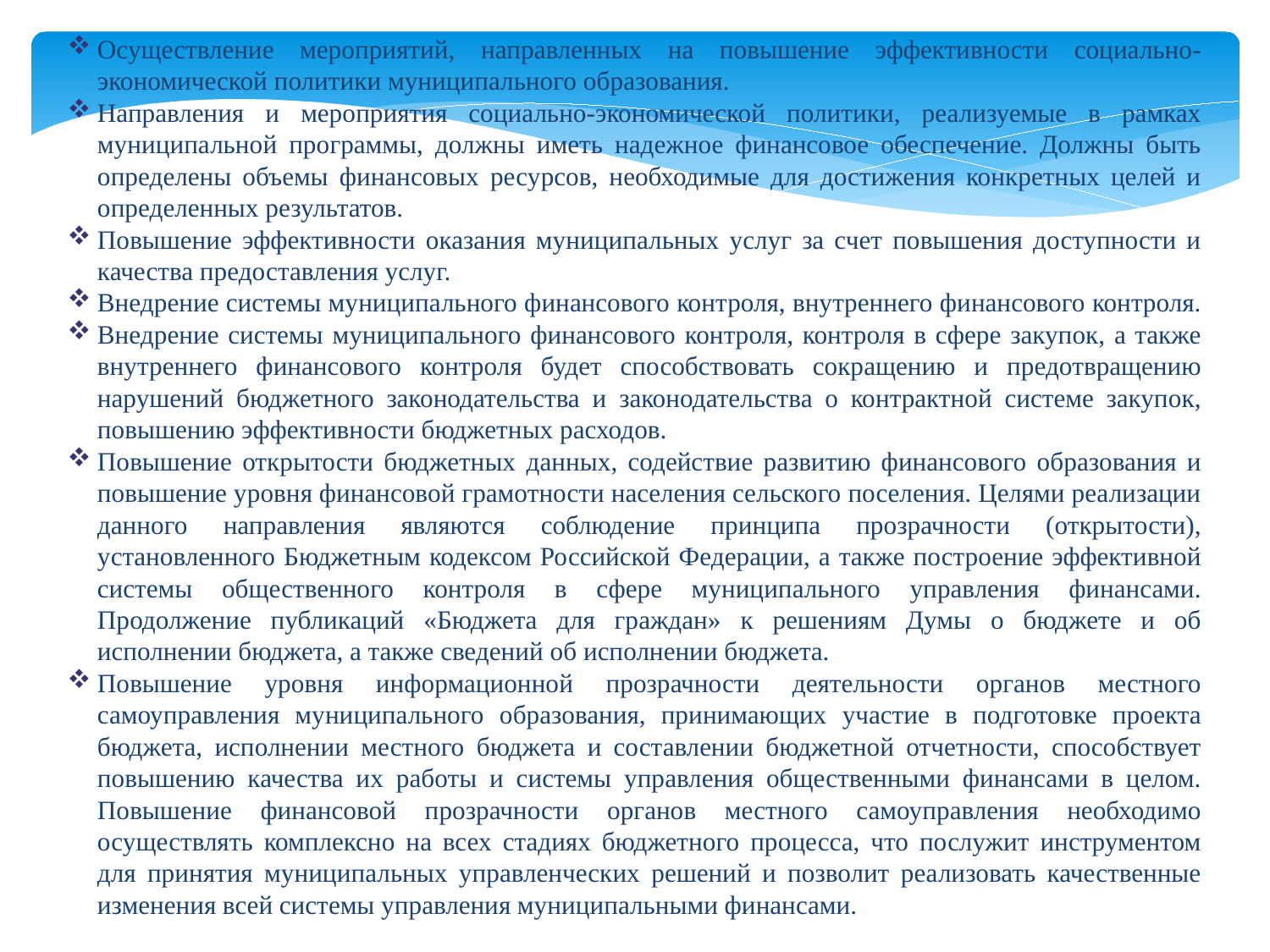

Осуществление мероприятий, направленных на повышение эффективности социально-экономической политики муниципального образования.
Направления и мероприятия социально-экономической политики, реализуемые в рамках муниципальной программы, должны иметь надежное финансовое обеспечение. Должны быть определены объемы финансовых ресурсов, необходимые для достижения конкретных целей и определенных результатов.
Повышение эффективности оказания муниципальных услуг за счет повышения доступности и качества предоставления услуг.
Внедрение системы муниципального финансового контроля, внутреннего финансового контроля.
Внедрение системы муниципального финансового контроля, контроля в сфере закупок, а также внутреннего финансового контроля будет способствовать сокращению и предотвращению нарушений бюджетного законодательства и законодательства о контрактной системе закупок, повышению эффективности бюджетных расходов.
Повышение открытости бюджетных данных, содействие развитию финансового образования и повышение уровня финансовой грамотности населения сельского поселения. Целями реализации данного направления являются соблюдение принципа прозрачности (открытости), установленного Бюджетным кодексом Российской Федерации, а также построение эффективной системы общественного контроля в сфере муниципального управления финансами. Продолжение публикаций «Бюджета для граждан» к решениям Думы о бюджете и об исполнении бюджета, а также сведений об исполнении бюджета.
Повышение уровня информационной прозрачности деятельности органов местного самоуправления муниципального образования, принимающих участие в подготовке проекта бюджета, исполнении местного бюджета и составлении бюджетной отчетности, способствует повышению качества их работы и системы управления общественными финансами в целом. Повышение финансовой прозрачности органов местного самоуправления необходимо осуществлять комплексно на всех стадиях бюджетного процесса, что послужит инструментом для принятия муниципальных управленческих решений и позволит реализовать качественные изменения всей системы управления муниципальными финансами.